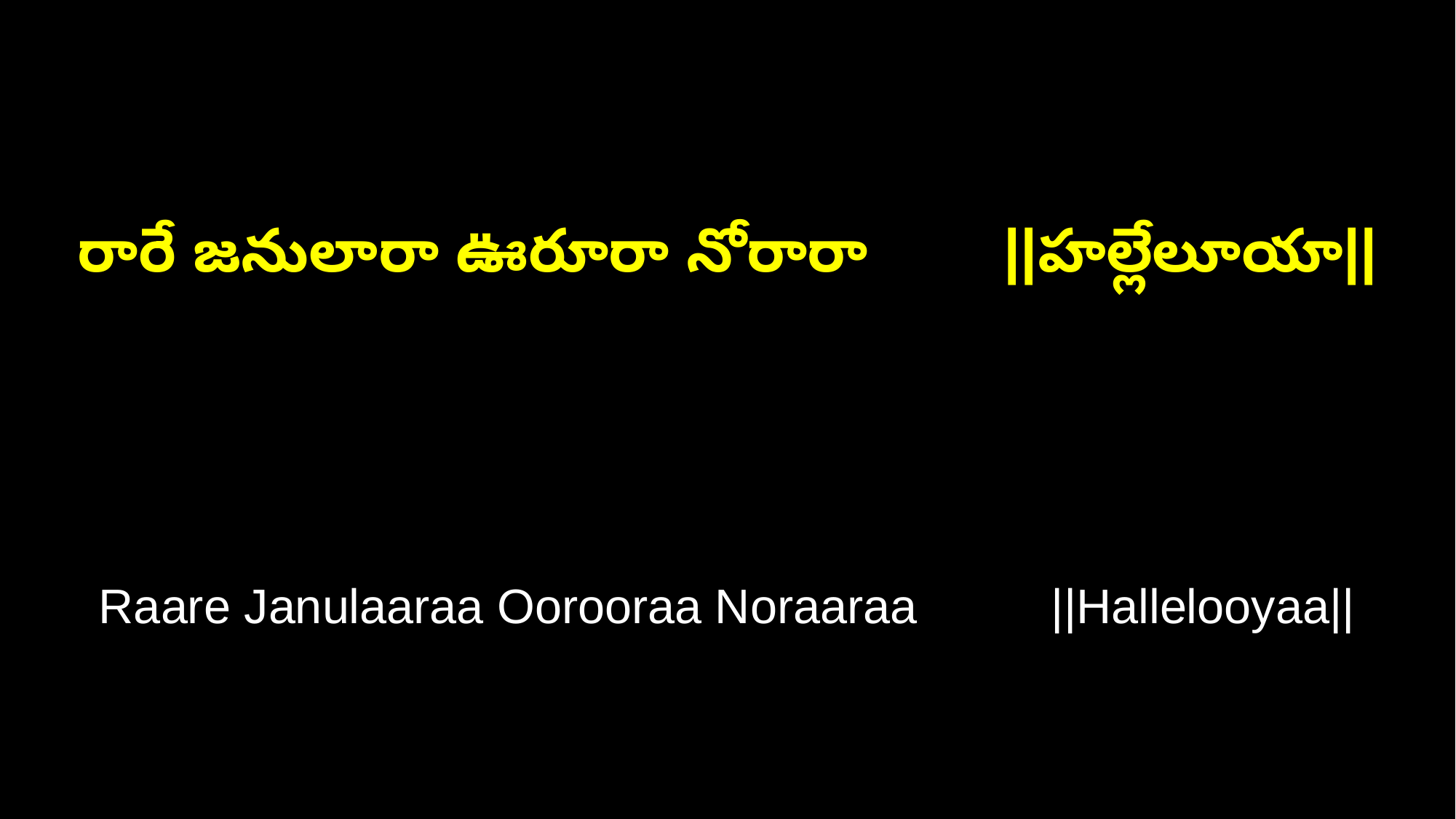

రారే జనులారా ఊరూరా నోరారా        ||హల్లేలూయా||
Raare Janulaaraa Oorooraa Noraaraa          ||Hallelooyaa||